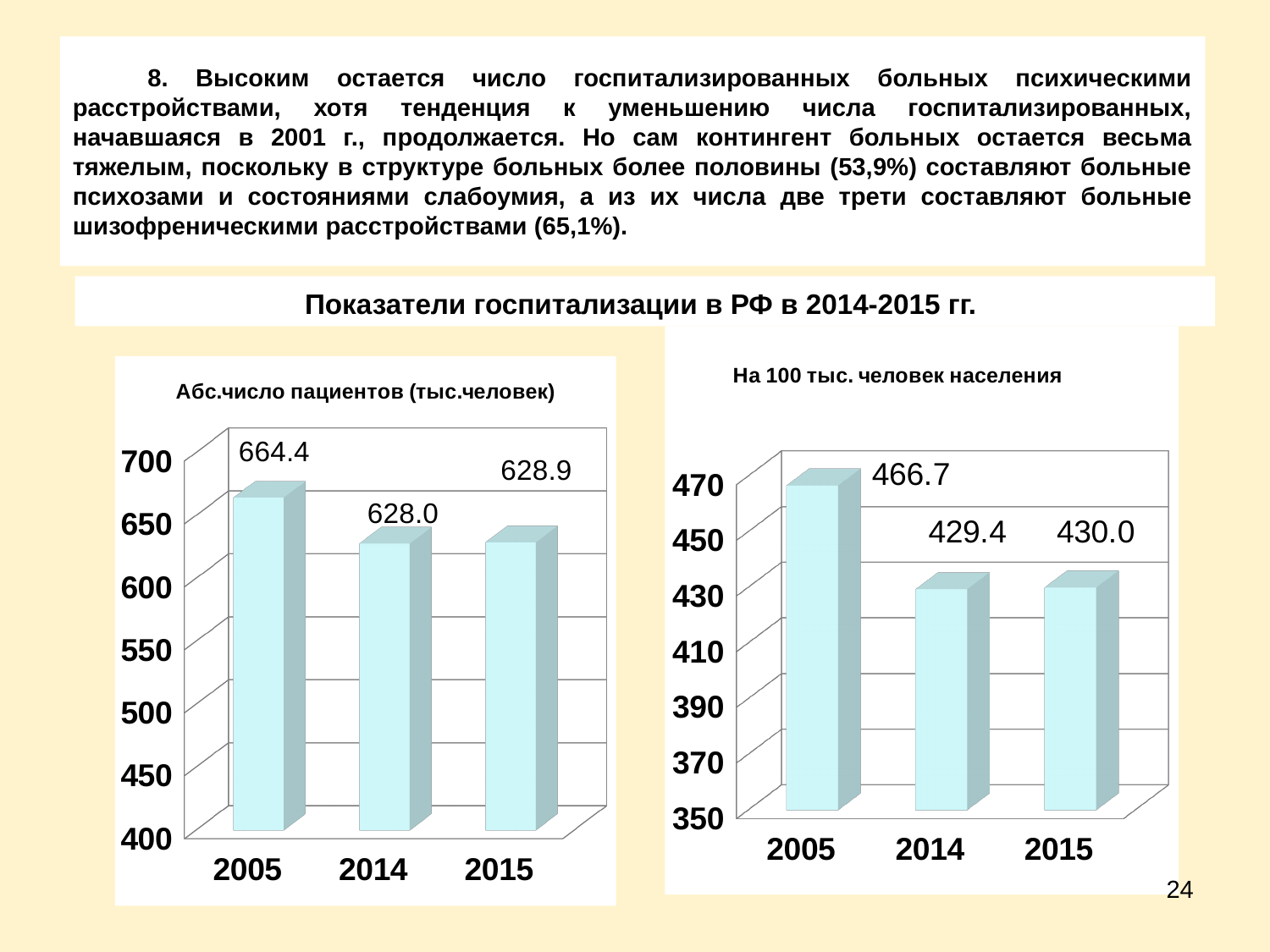

# 8. Высоким остается число госпитализированных больных психическими расстройствами, хотя тенденция к уменьшению числа госпитализированных, начавшаяся в 2001 г., продолжается. Но сам контингент больных остается весьма тяжелым, поскольку в структуре больных более половины (53,9%) составляют больные психозами и состояниями слабоумия, а из их числа две трети составляют больные шизофреническими расстройствами (65,1%).
Показатели госпитализации в РФ в 2014-2015 гг.

[unsupported chart]

[unsupported chart]

24